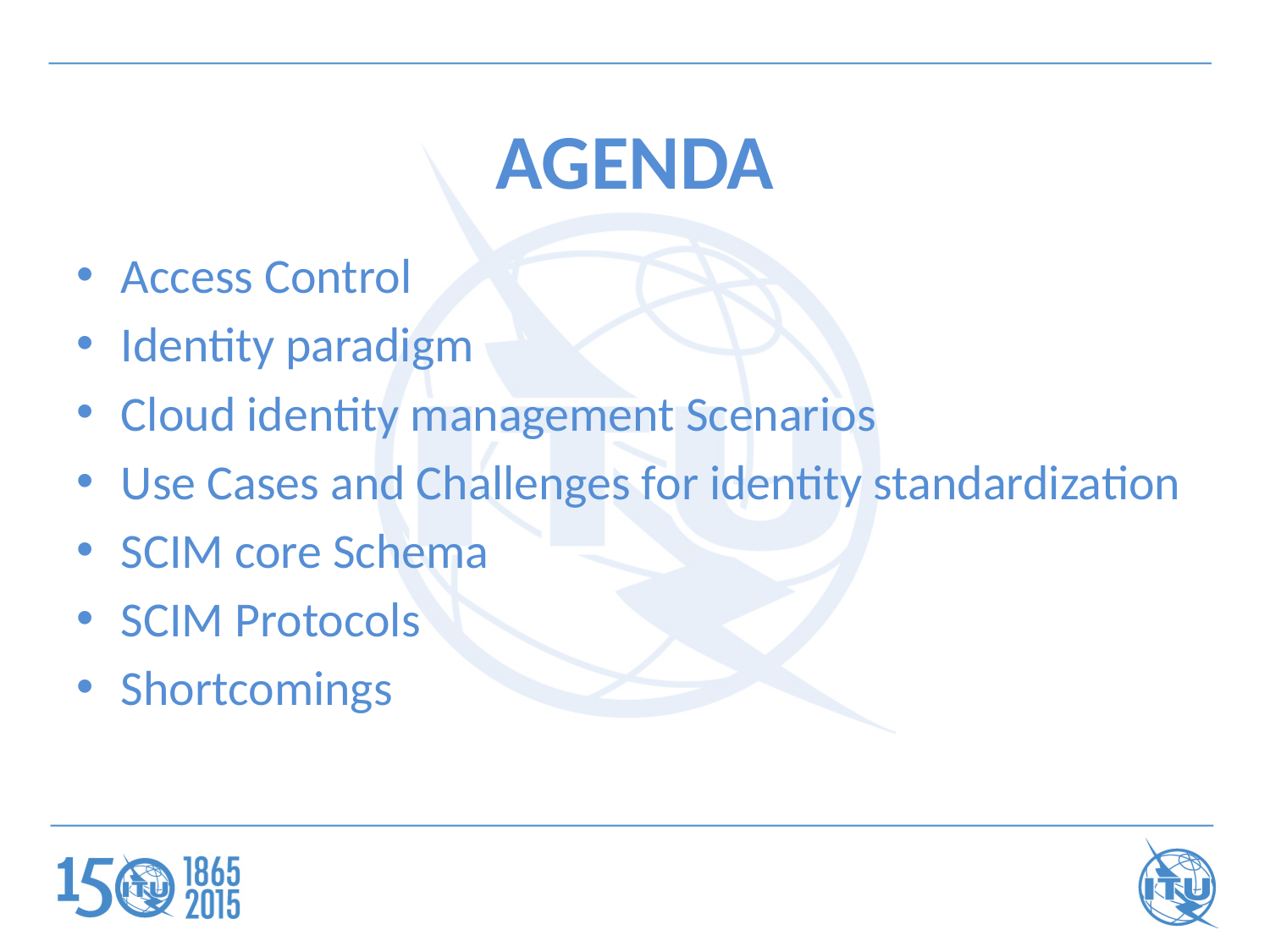

# AGENDA
Access Control
Identity paradigm
Cloud identity management Scenarios
Use Cases and Challenges for identity standardization
SCIM core Schema
SCIM Protocols
Shortcomings